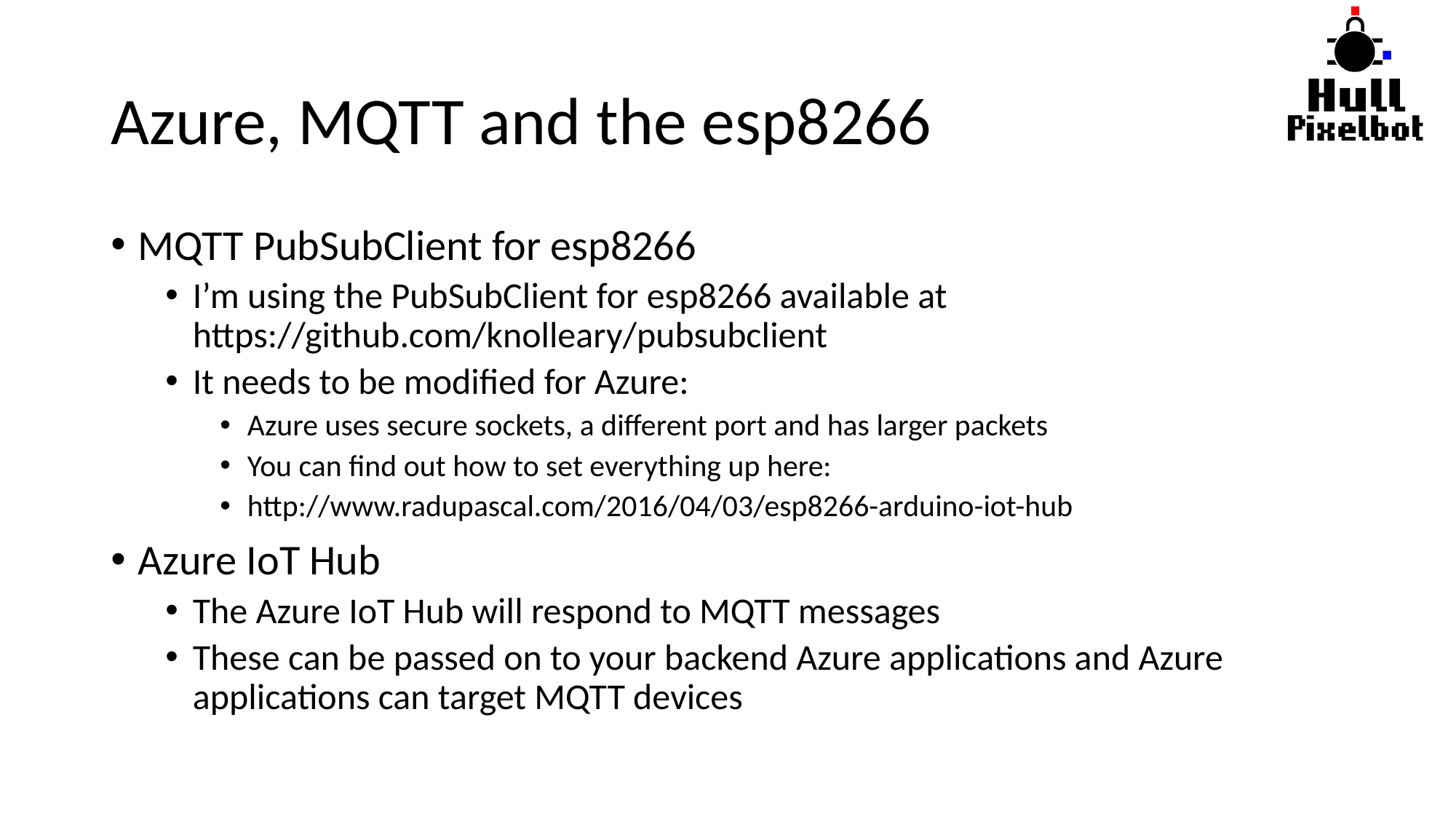

# Azure, MQTT and the esp8266
MQTT PubSubClient for esp8266
I’m using the PubSubClient for esp8266 available at https://github.com/knolleary/pubsubclient
It needs to be modified for Azure:
Azure uses secure sockets, a different port and has larger packets
You can find out how to set everything up here:
http://www.radupascal.com/2016/04/03/esp8266-arduino-iot-hub
Azure IoT Hub
The Azure IoT Hub will respond to MQTT messages
These can be passed on to your backend Azure applications and Azure applications can target MQTT devices